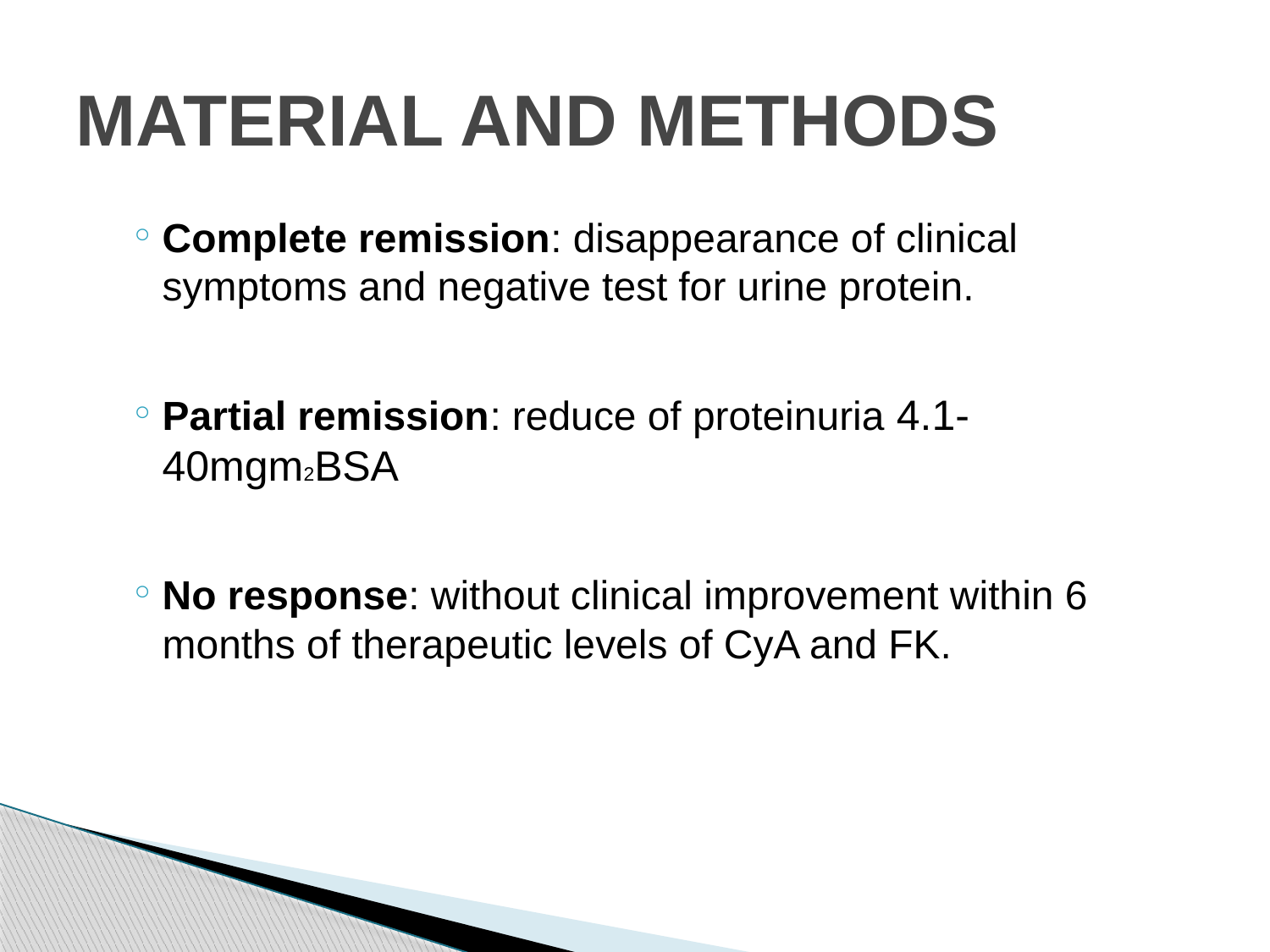

# MATERIAL AND METHODS
Complete remission: disappearance of clinical symptoms and negative test for urine protein.

Partial remission: reduce of proteinuria 4.1-40mgm2BSA

No response: without clinical improvement within 6 months of therapeutic levels of CyA and FK.